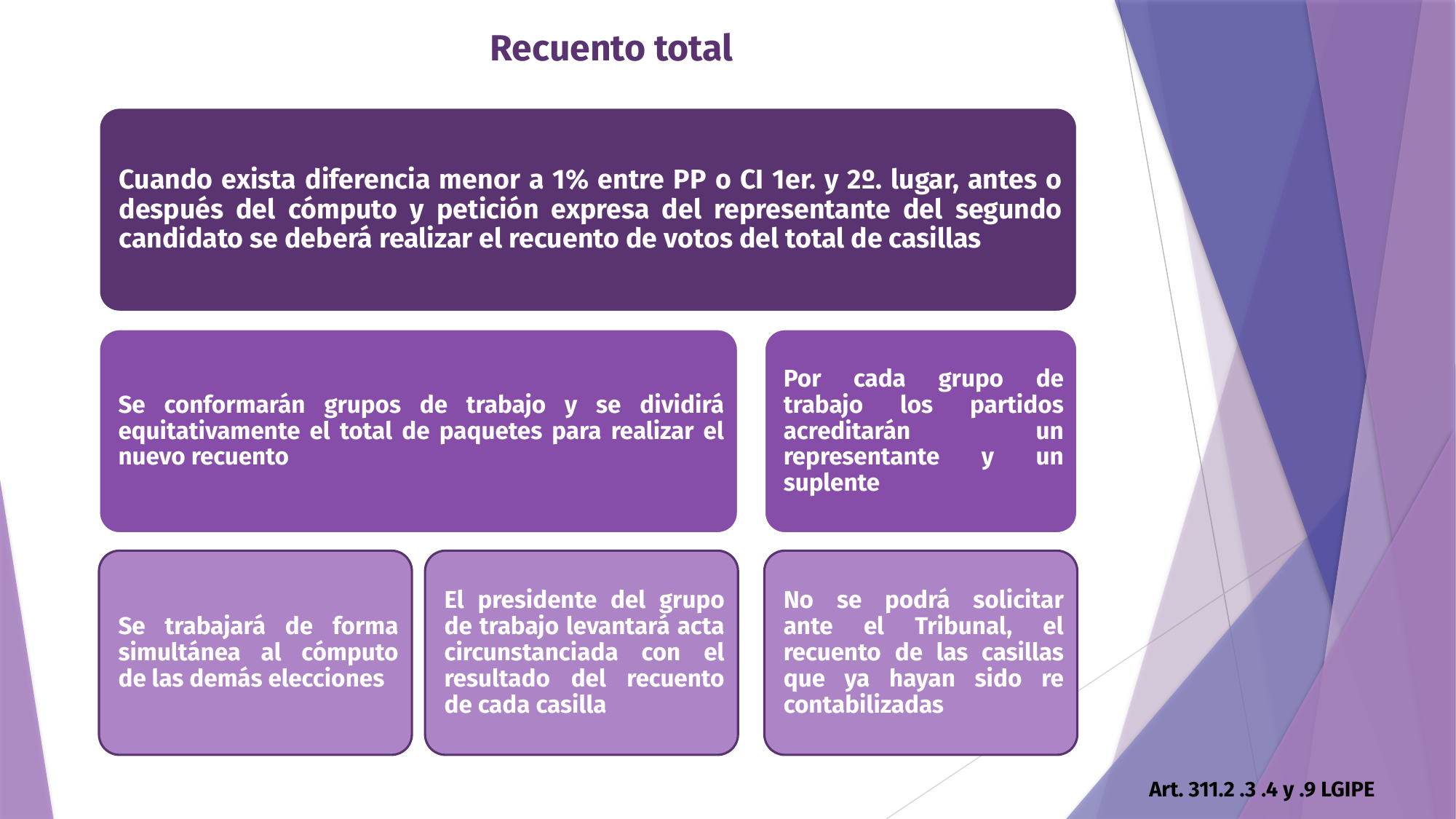

Recuento total
Cuando exista diferencia menor a 1% entre PP o CI 1er. y 2º. lugar, antes o después del cómputo y petición expresa del representante del segundo candidato se deberá realizar el recuento de votos del total de casillas
Se conformarán grupos de trabajo y se dividirá equitativamente el total de paquetes para realizar el nuevo recuento
Se trabajará de forma simultánea al cómputo de las demás elecciones
El presidente del grupo de trabajo levantará acta circunstanciada con el resultado del recuento de cada casilla
Por cada grupo de trabajo los partidos acreditarán un representante y un suplente
No se podrá solicitar ante el Tribunal, el recuento de las casillas que ya hayan sido re contabilizadas
Art. 311.2 .3 .4 y .9 LGIPE